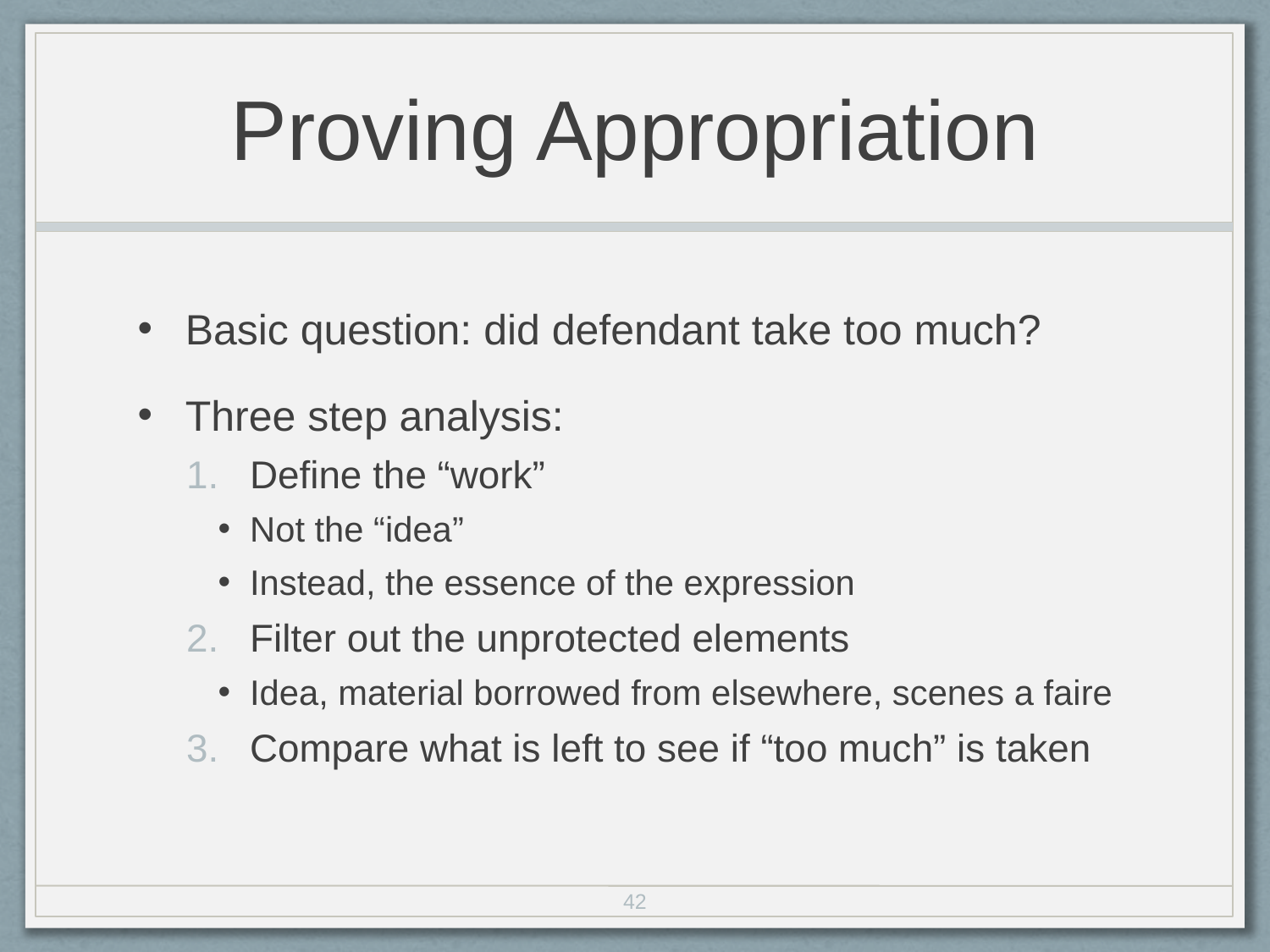

# Proving Appropriation
Basic question: did defendant take too much?
Three step analysis:
Define the “work”
Not the “idea”
Instead, the essence of the expression
Filter out the unprotected elements
Idea, material borrowed from elsewhere, scenes a faire
Compare what is left to see if “too much” is taken

42